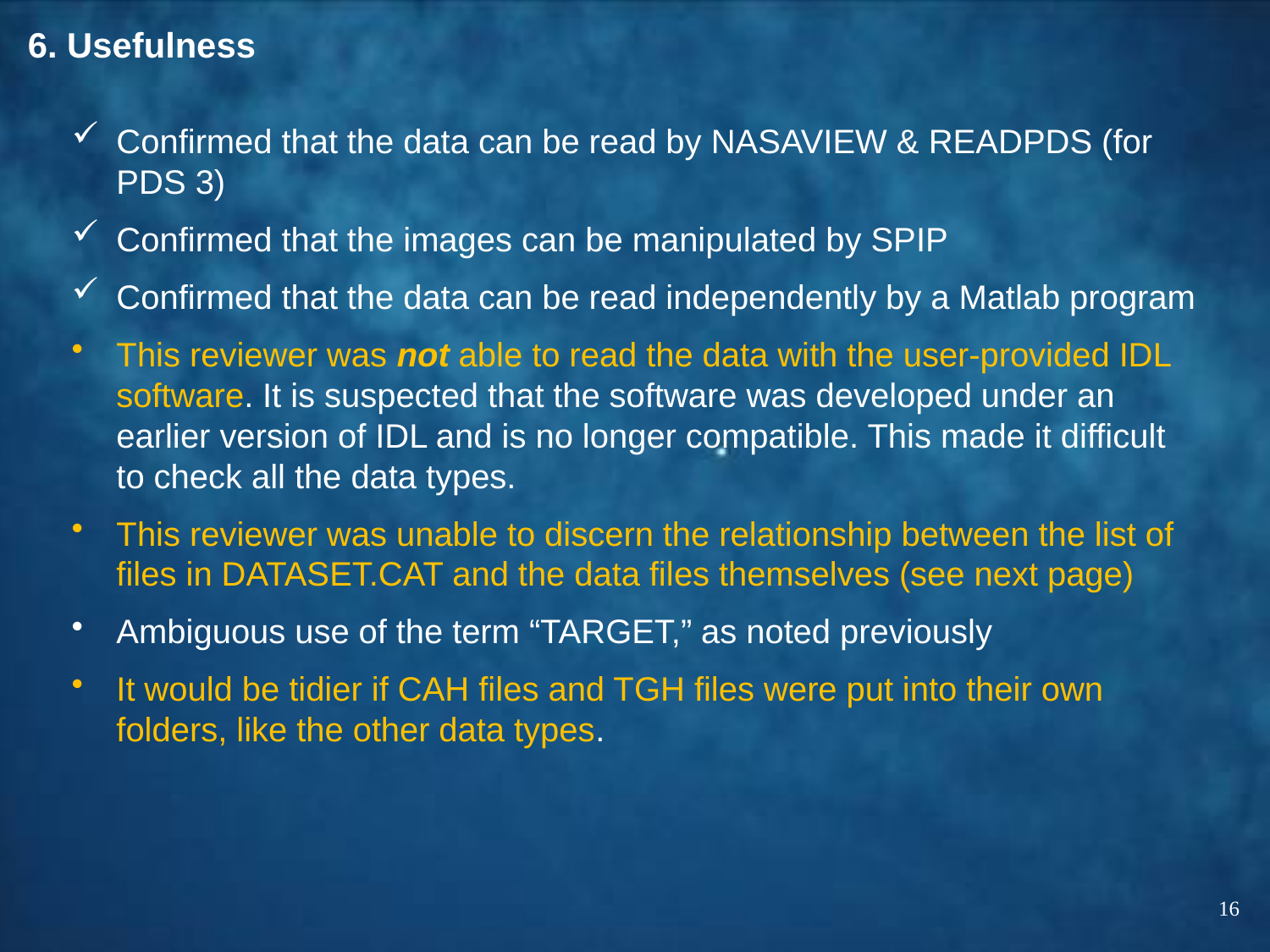

# 6. Usefulness
Confirmed that the data can be read by NASAVIEW & READPDS (for PDS 3)
Confirmed that the images can be manipulated by SPIP
Confirmed that the data can be read independently by a Matlab program
This reviewer was not able to read the data with the user-provided IDL software. It is suspected that the software was developed under an earlier version of IDL and is no longer compatible. This made it difficult to check all the data types.
This reviewer was unable to discern the relationship between the list of files in DATASET.CAT and the data files themselves (see next page)
Ambiguous use of the term “TARGET,” as noted previously
It would be tidier if CAH files and TGH files were put into their own folders, like the other data types.

16